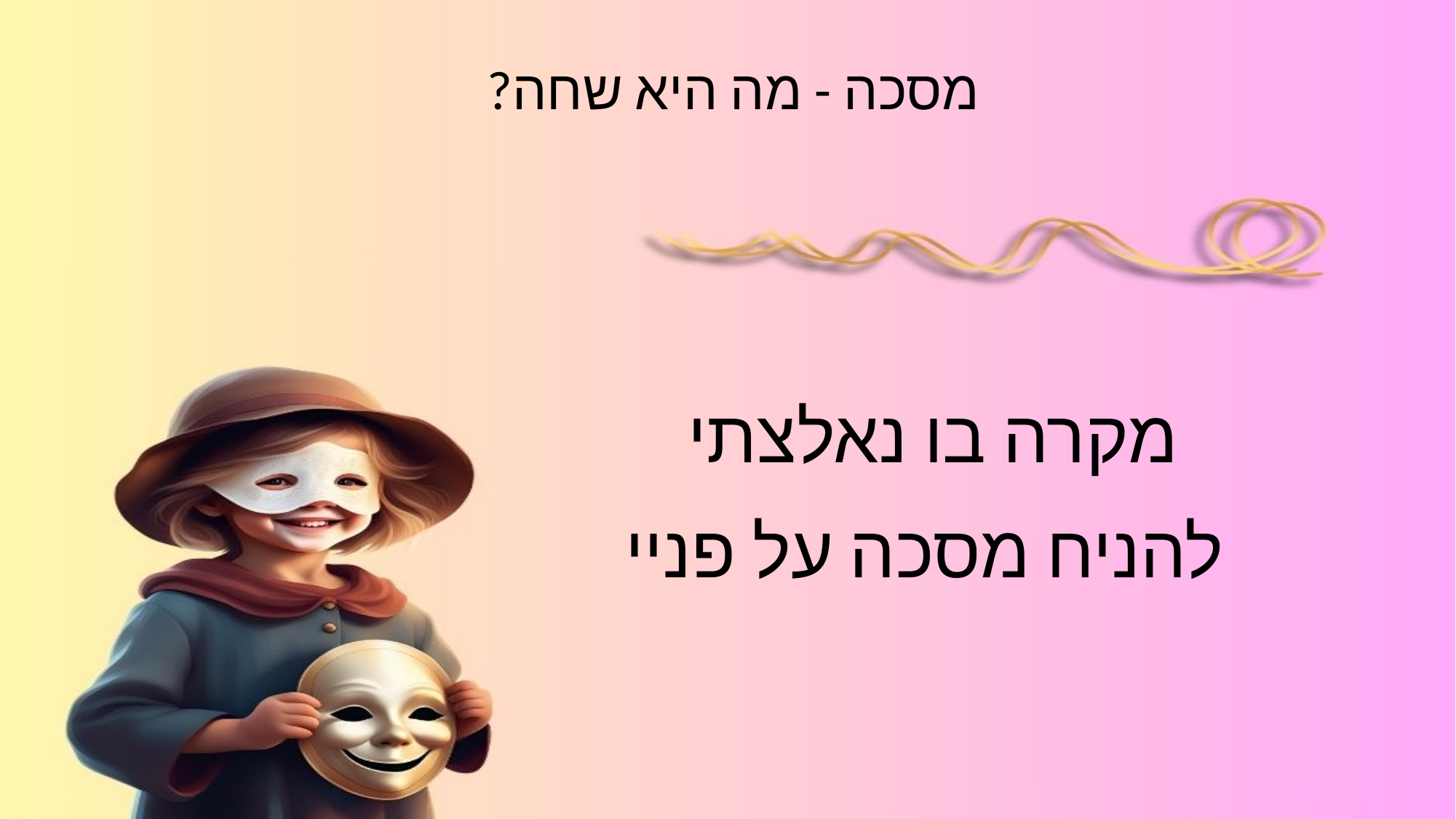

מסכה - מה היא שחה?

מקרה בו נאלצתי
 להניח מסכה על פניי